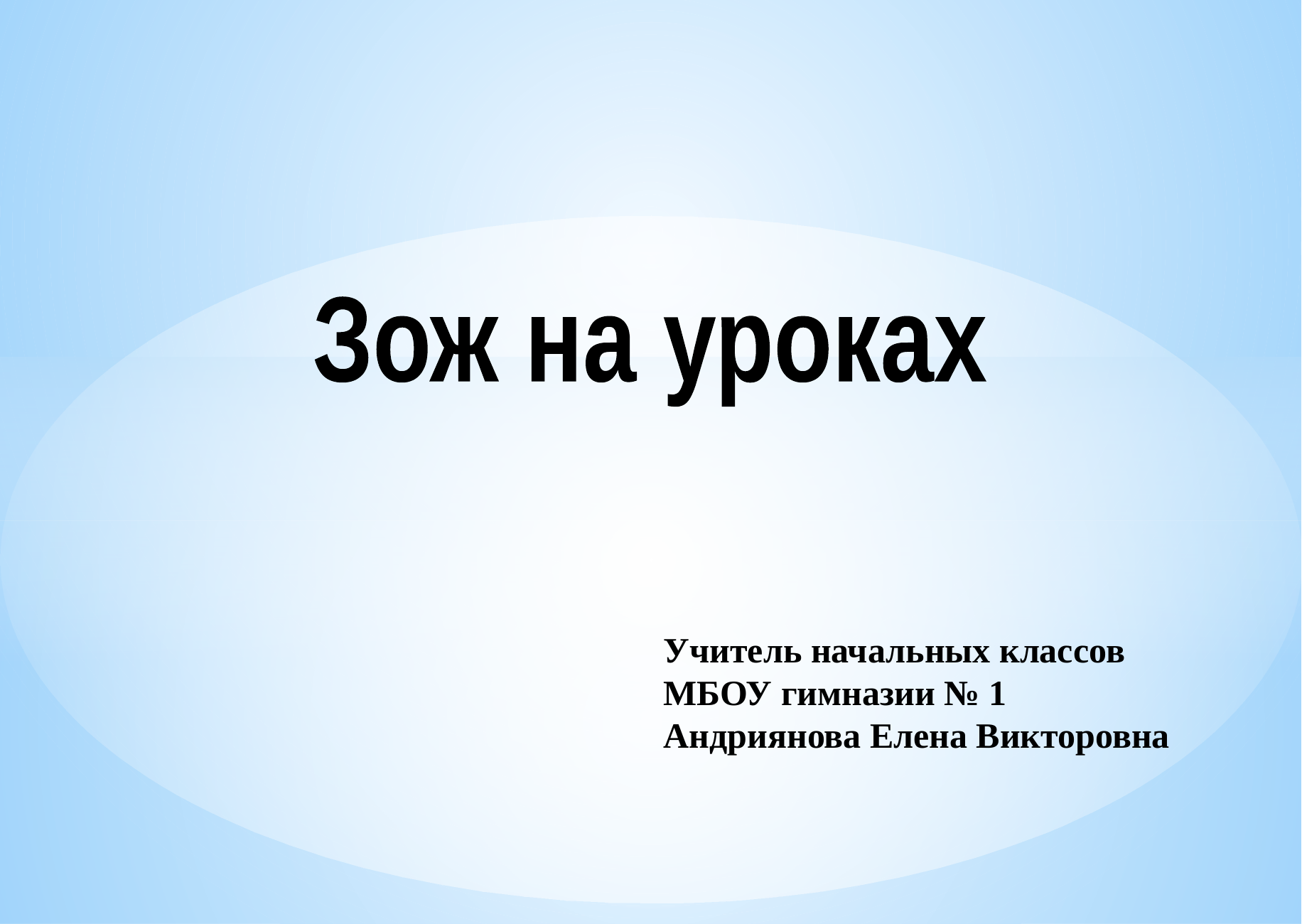

Зож на уроках
Учитель начальных классов
МБОУ гимназии № 1
Андриянова Елена Викторовна